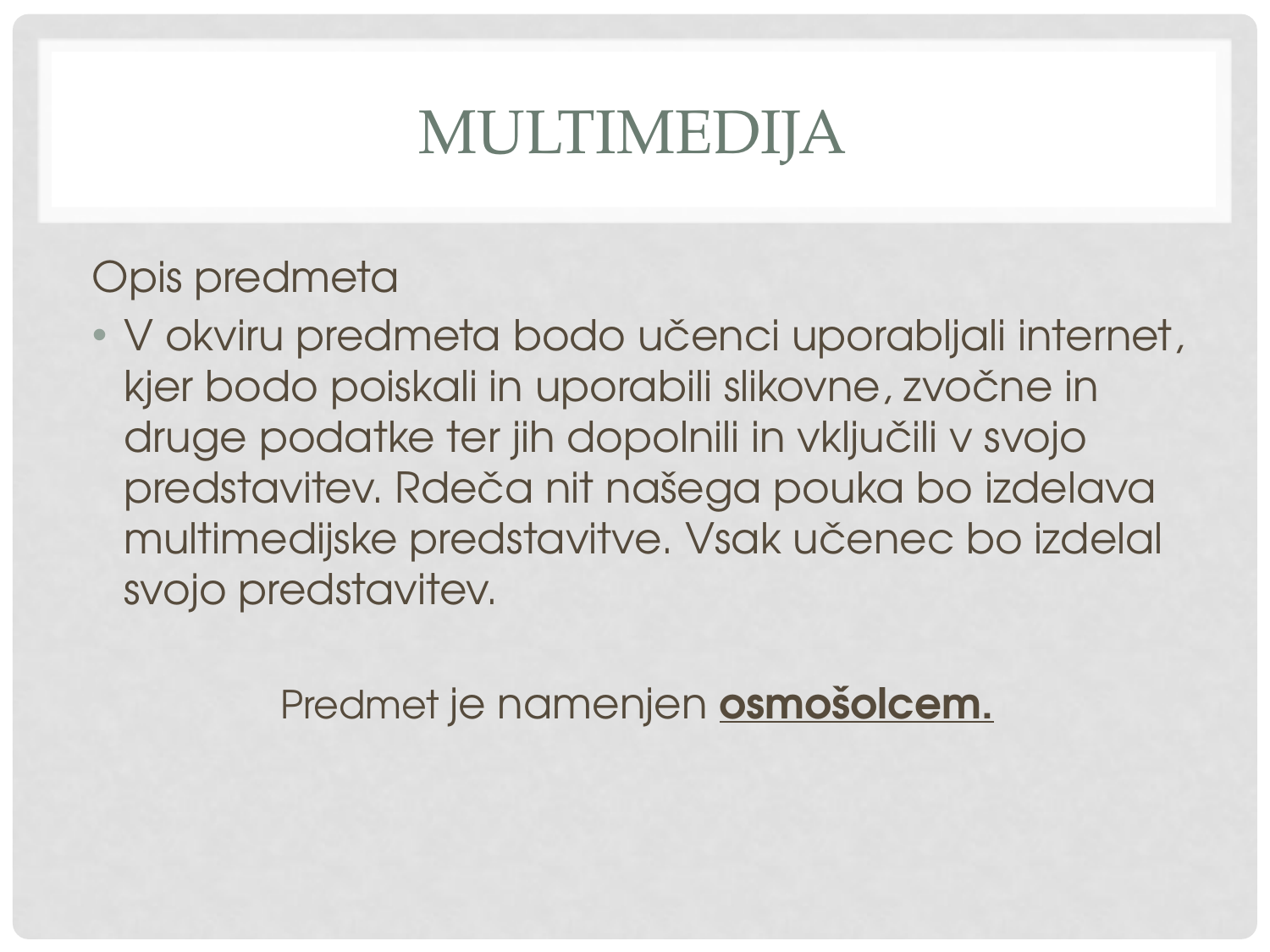

# multimedija
Opis predmeta
V okviru predmeta bodo učenci uporabljali internet, kjer bodo poiskali in uporabili slikovne, zvočne in druge podatke ter jih dopolnili in vključili v svojo predstavitev. Rdeča nit našega pouka bo izdelava multimedijske predstavitve. Vsak učenec bo izdelal svojo predstavitev.

Predmet je namenjen osmošolcem.